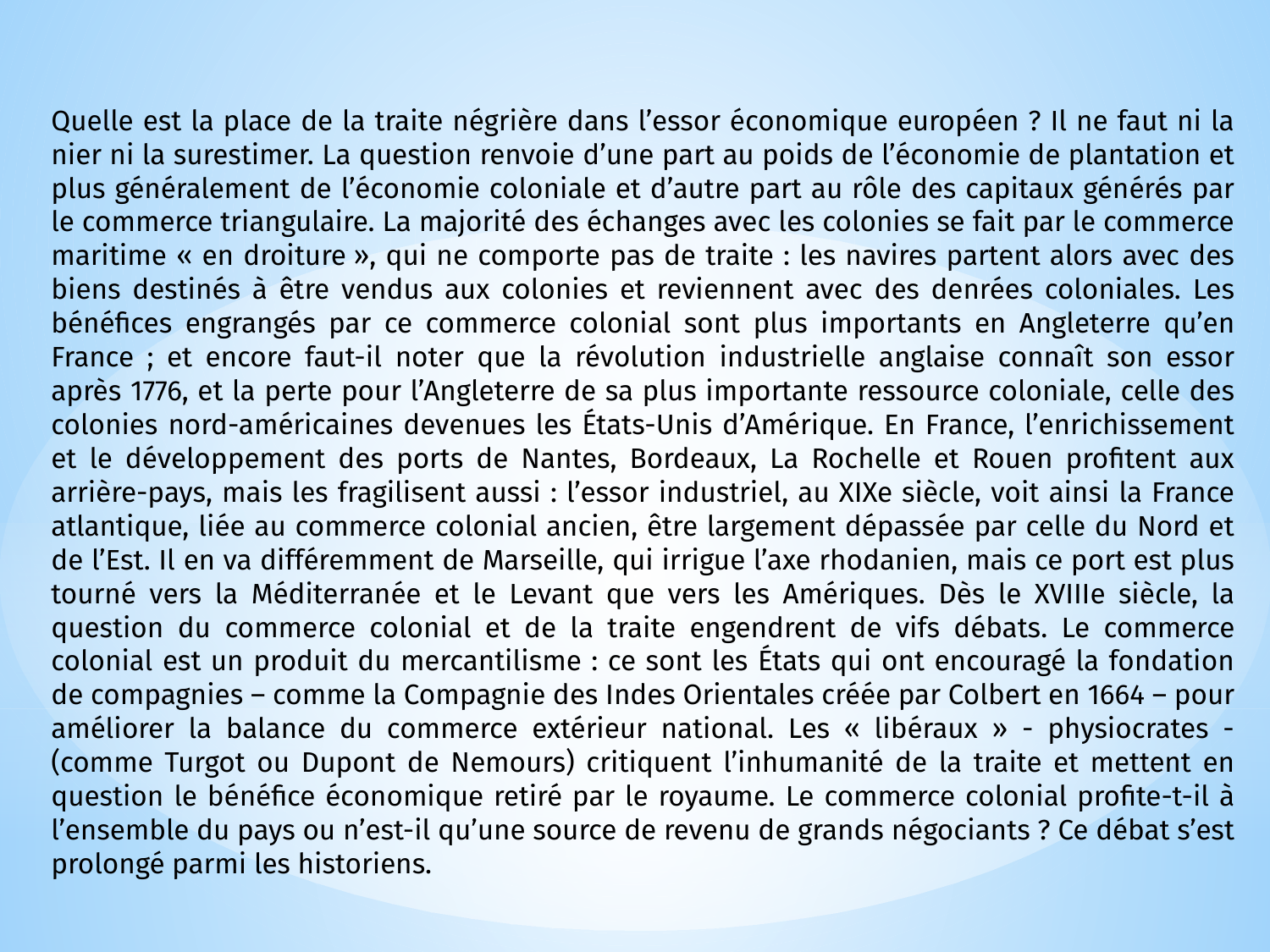

Quelle est la place de la traite négrière dans l’essor économique européen ? Il ne faut ni la nier ni la surestimer. La question renvoie d’une part au poids de l’économie de plantation et plus généralement de l’économie coloniale et d’autre part au rôle des capitaux générés par le commerce triangulaire. La majorité des échanges avec les colonies se fait par le commerce maritime « en droiture », qui ne comporte pas de traite : les navires partent alors avec des biens destinés à être vendus aux colonies et reviennent avec des denrées coloniales. Les bénéfices engrangés par ce commerce colonial sont plus importants en Angleterre qu’en France ; et encore faut-il noter que la révolution industrielle anglaise connaît son essor après 1776, et la perte pour l’Angleterre de sa plus importante ressource coloniale, celle des colonies nord-américaines devenues les États-Unis d’Amérique. En France, l’enrichissement et le développement des ports de Nantes, Bordeaux, La Rochelle et Rouen profitent aux arrière-pays, mais les fragilisent aussi : l’essor industriel, au XIXe siècle, voit ainsi la France atlantique, liée au commerce colonial ancien, être largement dépassée par celle du Nord et de l’Est. Il en va différemment de Marseille, qui irrigue l’axe rhodanien, mais ce port est plus tourné vers la Méditerranée et le Levant que vers les Amériques. Dès le XVIIIe siècle, la question du commerce colonial et de la traite engendrent de vifs débats. Le commerce colonial est un produit du mercantilisme : ce sont les États qui ont encouragé la fondation de compagnies – comme la Compagnie des Indes Orientales créée par Colbert en 1664 – pour améliorer la balance du commerce extérieur national. Les « libéraux » - physiocrates - (comme Turgot ou Dupont de Nemours) critiquent l’inhumanité de la traite et mettent en question le bénéfice économique retiré par le royaume. Le commerce colonial profite-t-il à l’ensemble du pays ou n’est-il qu’une source de revenu de grands négociants ? Ce débat s’est prolongé parmi les historiens.